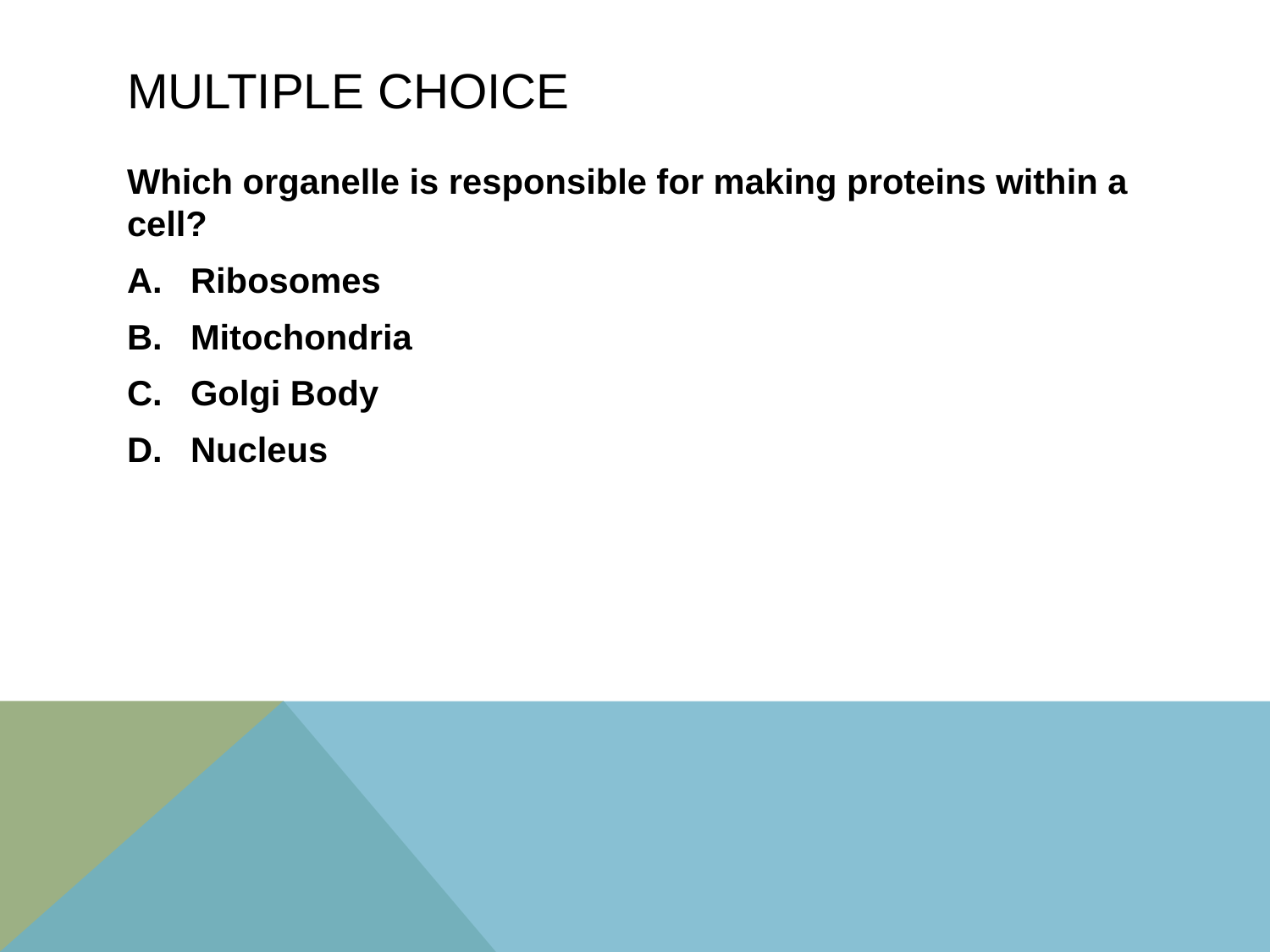

# Multiple Choice
Which organelle is responsible for making proteins within a cell?
Ribosomes
Mitochondria
Golgi Body
Nucleus